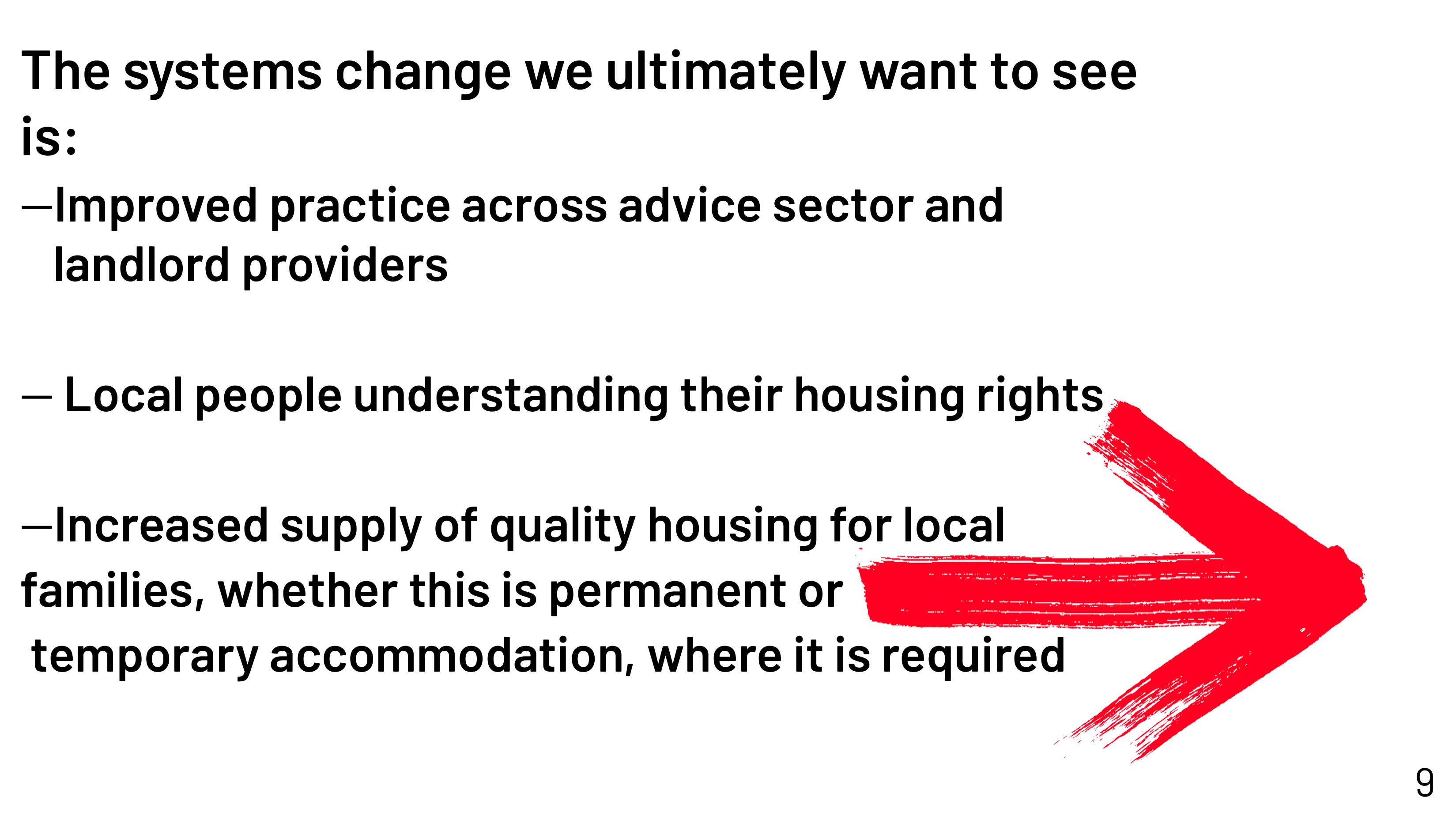

The systems change we ultimately want to see is:
Improved practice across advice sector and landlord providers

 Local people understanding their housing rights

Increased supply of quality housing for local
families, whether this is permanent or
 temporary accommodation, where it is required

9